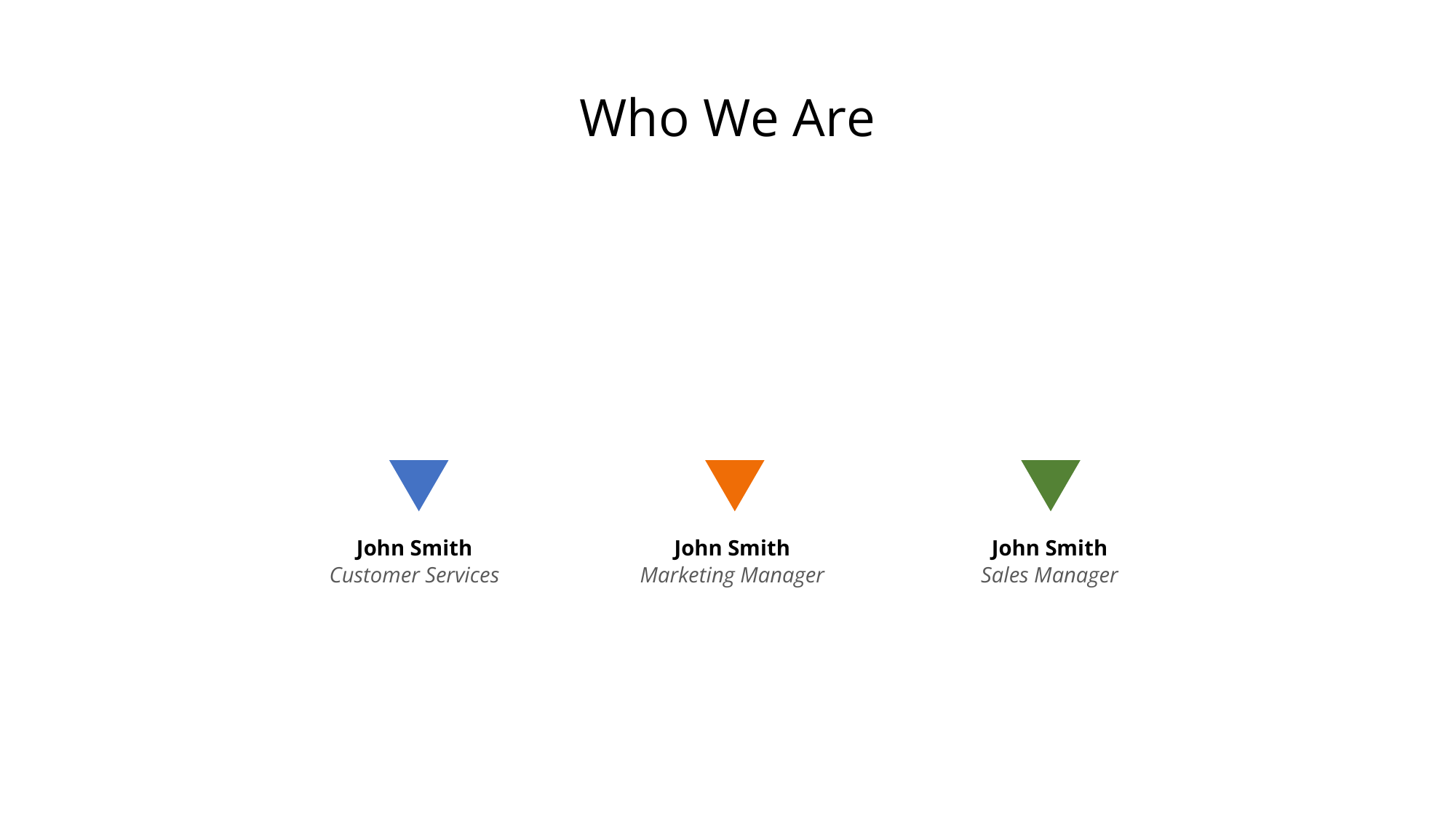

Who We Are

John Smith
John Smith
John Smith
Customer Services
Marketing Manager
Sales Manager